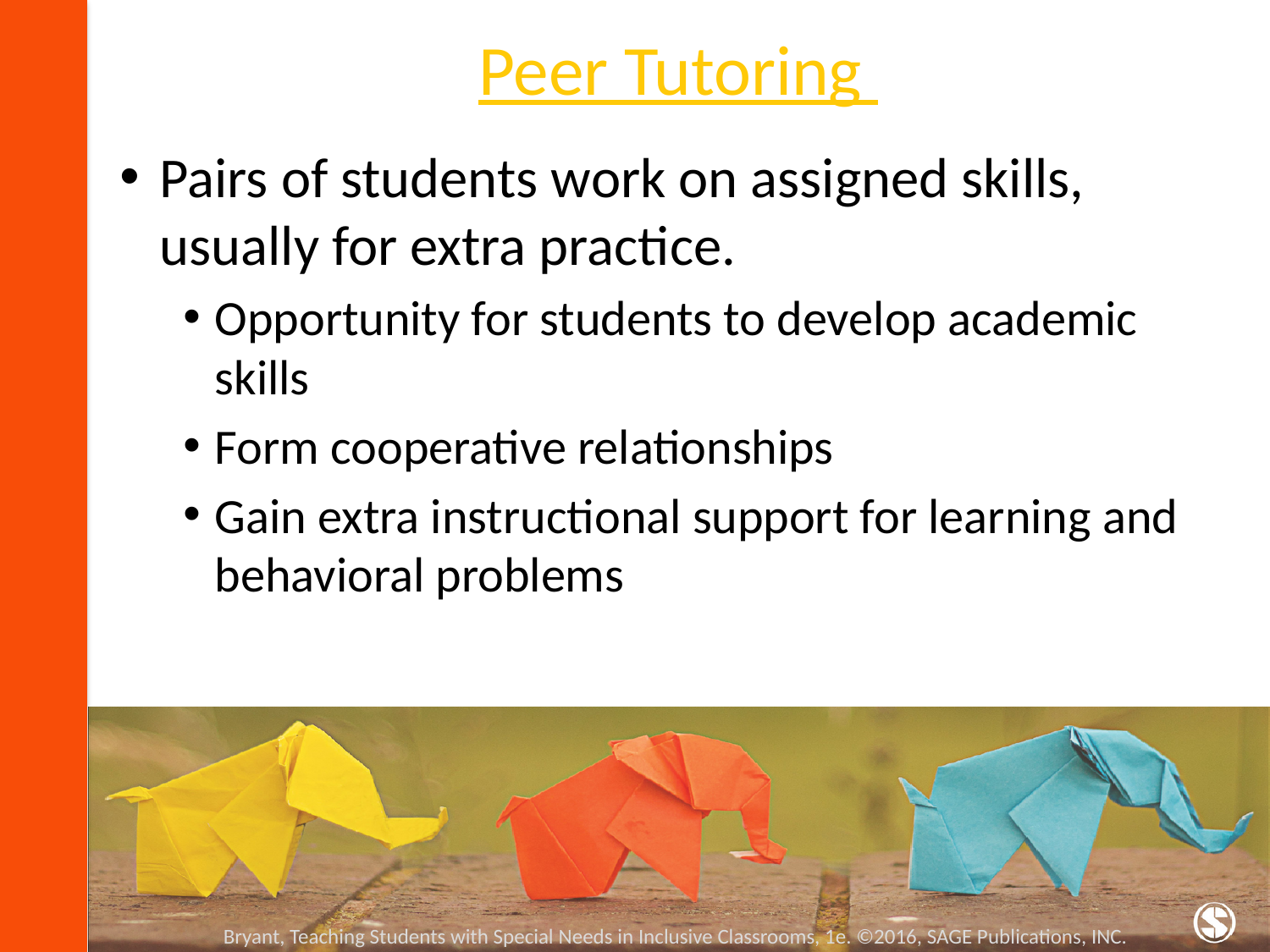

# Peer Tutoring
Pairs of students work on assigned skills, usually for extra practice.
Opportunity for students to develop academic skills
Form cooperative relationships
Gain extra instructional support for learning and behavioral problems
Bryant, Teaching Students with Special Needs in Inclusive Classrooms, 1e. ©2016, SAGE Publications, INC.